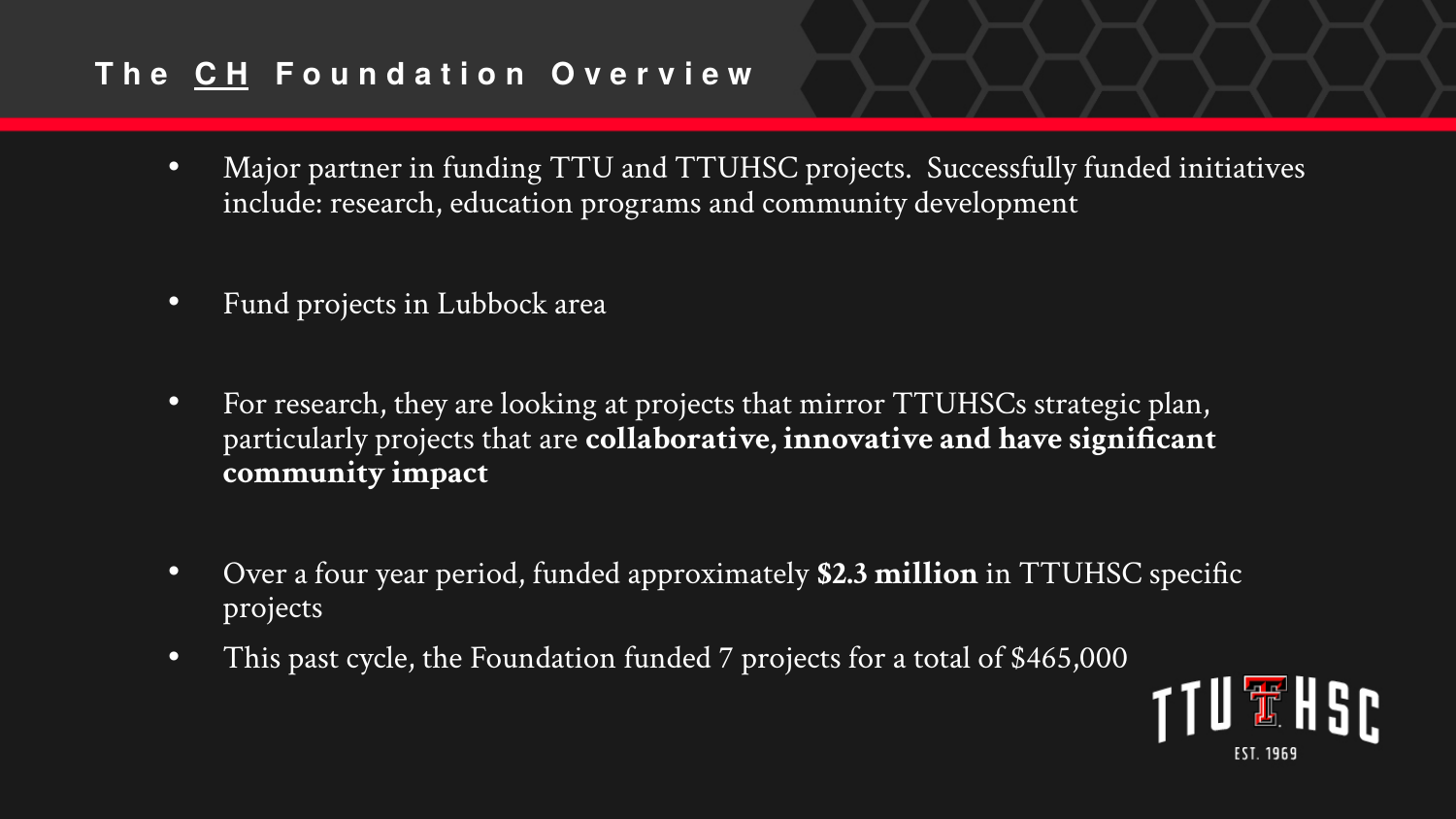

The CH Foundation Overview
Major partner in funding TTU and TTUHSC projects.  Successfully funded initiatives include: research, education programs and community development

Fund projects in Lubbock area

For research, they are looking at projects that mirror TTUHSCs strategic plan, particularly projects that are collaborative, innovative and have significant community impact

Over a four year period, funded approximately $2.3 million in TTUHSC specific projects
This past cycle, the Foundation funded 7 projects for a total of $465,000